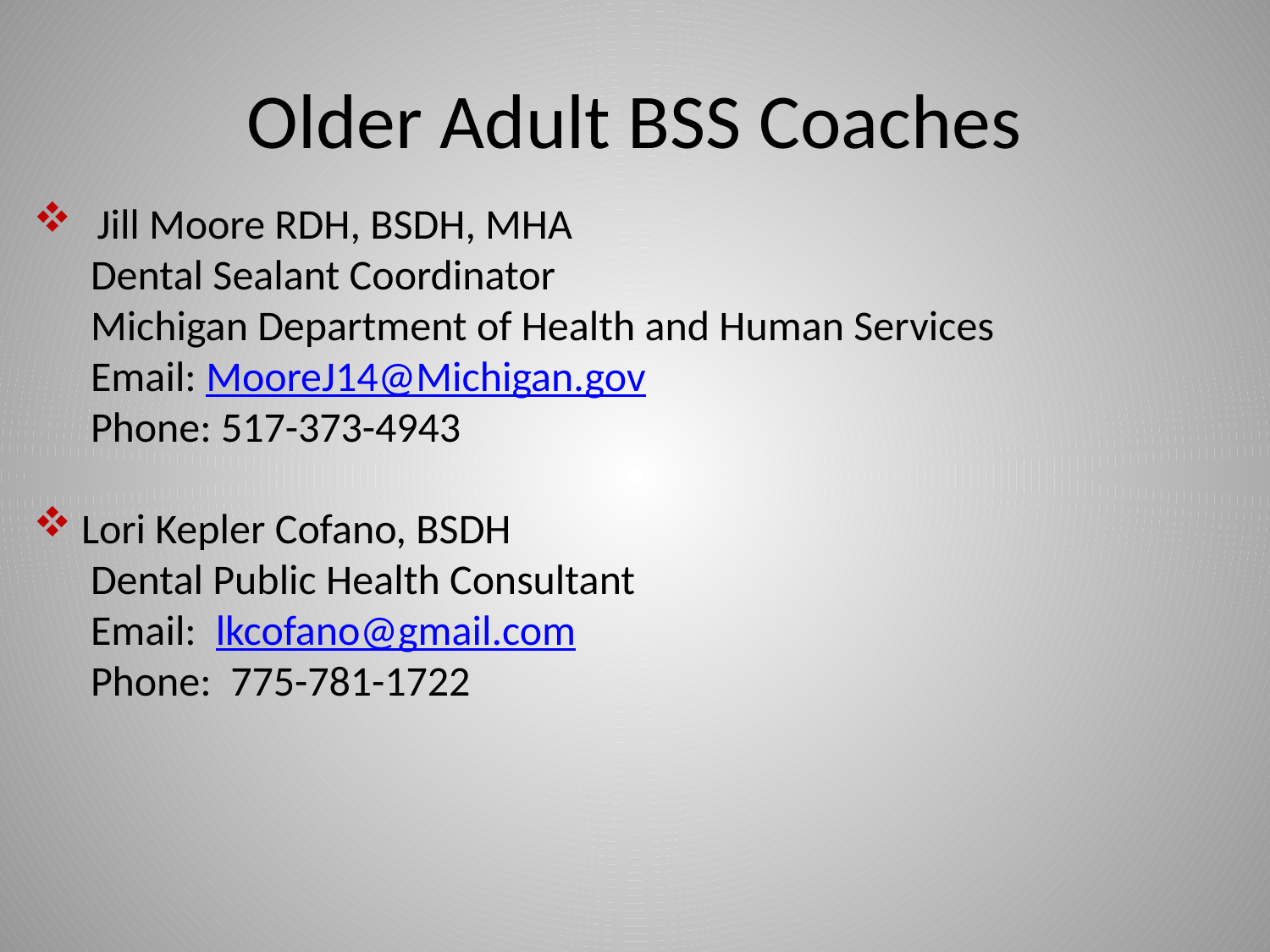

# Older Adult BSS Coaches
Jill Moore RDH, BSDH, MHA
      Dental Sealant Coordinator
      Michigan Department of Health and Human Services
      Email: MooreJ14@Michigan.gov
      Phone: 517-373-4943

Lori Kepler Cofano, BSDH
      Dental Public Health Consultant
      Email:  lkcofano@gmail.com
      Phone:  775-781-1722